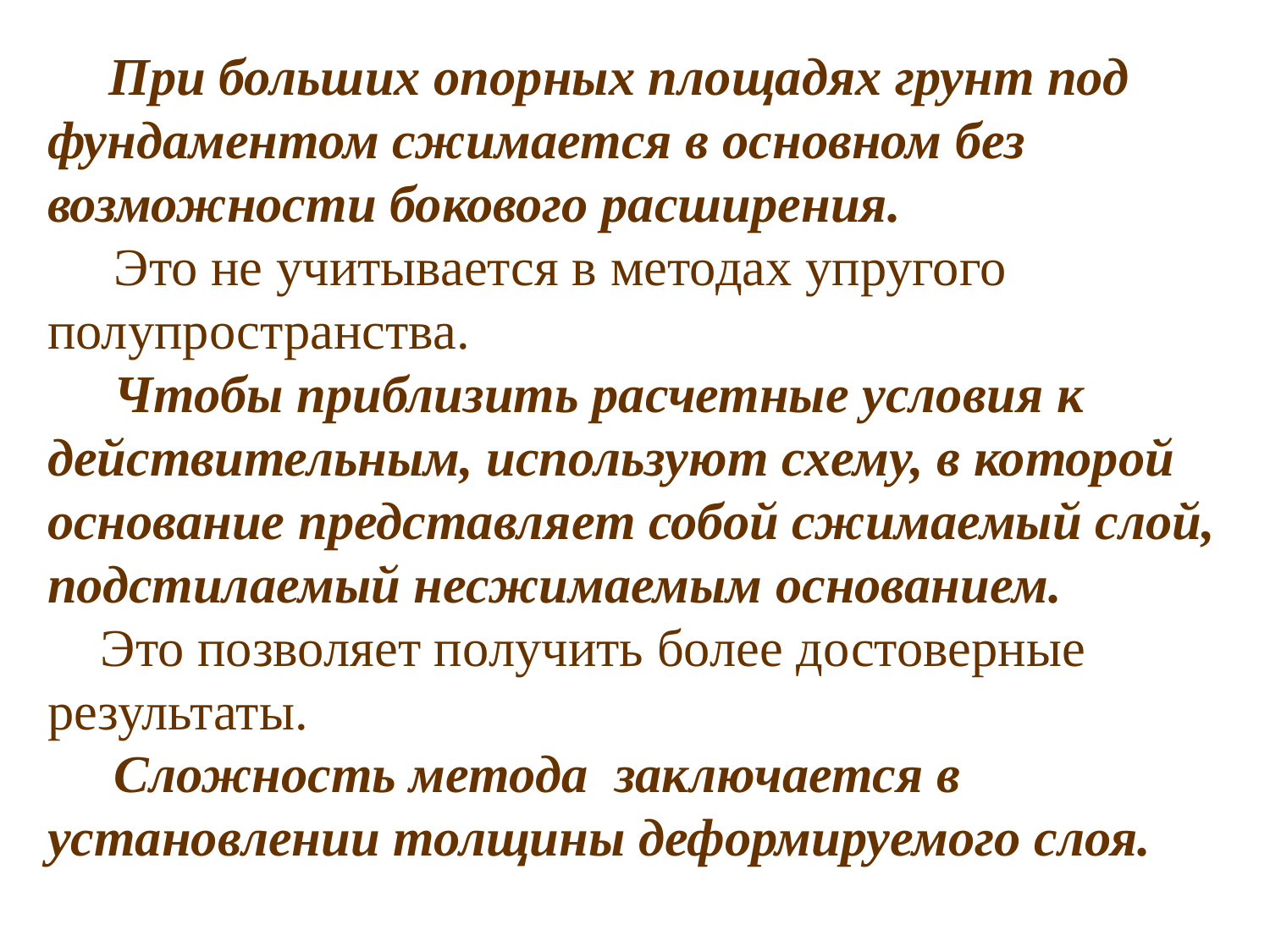

При больших опорных площадях грунт под фундаментом сжимается в основном без возможности бокового расширения.
     Это не учитывается в мето­дах упругого полупространства.
     Чтобы приблизить расчетные усло­вия к действительным, используют схему, в которой основание представляет собой сжимаемый слой, подстилаемый несжимаемым основанием.
    Это позволяет по­лучить более достоверные результаты.
     Сложность метода  заключа­ется в установлении толщины деформируемого слоя.